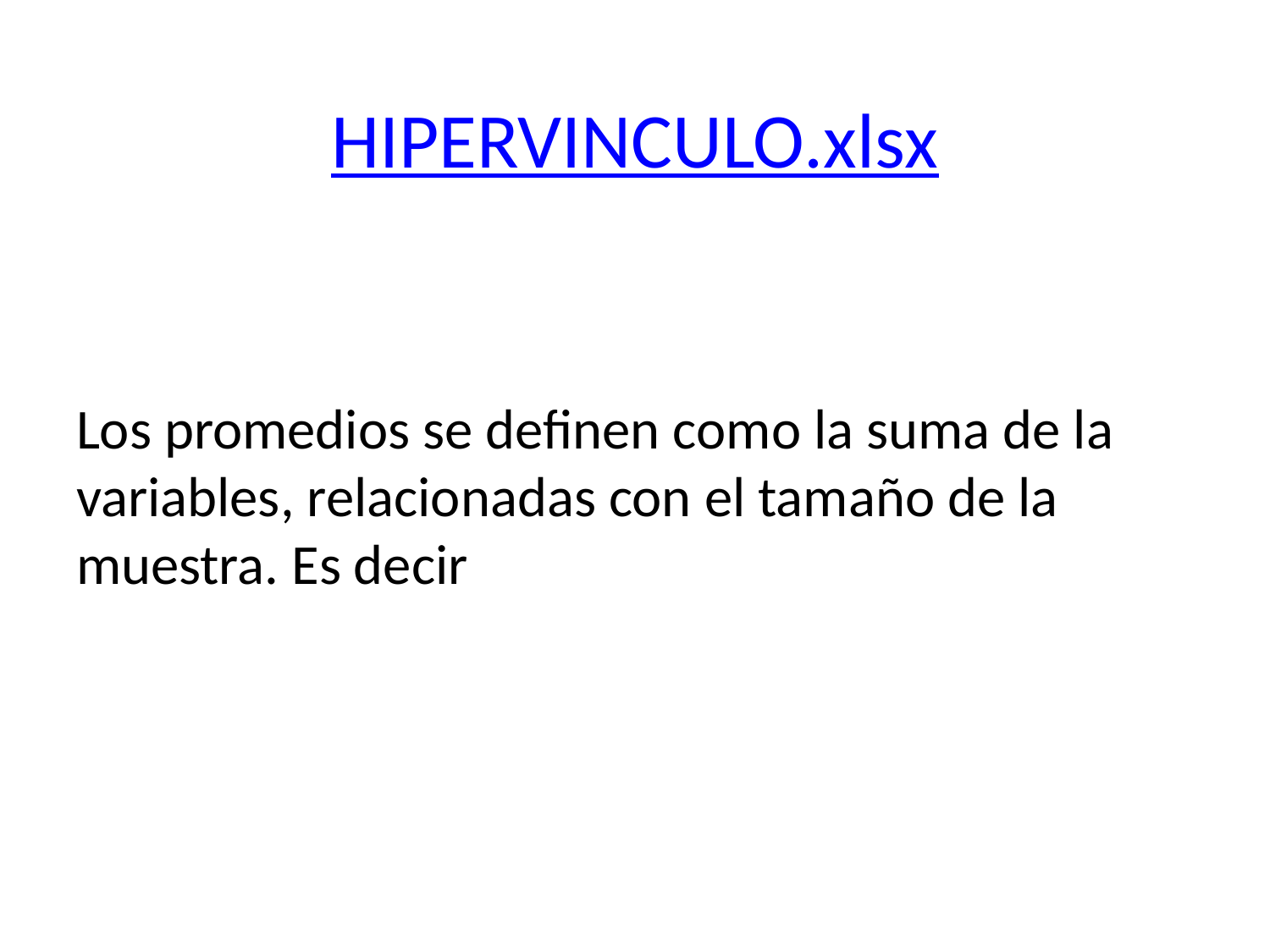

# HIPERVINCULO.xlsx
Los promedios se definen como la suma de la variables, relacionadas con el tamaño de la muestra. Es decir